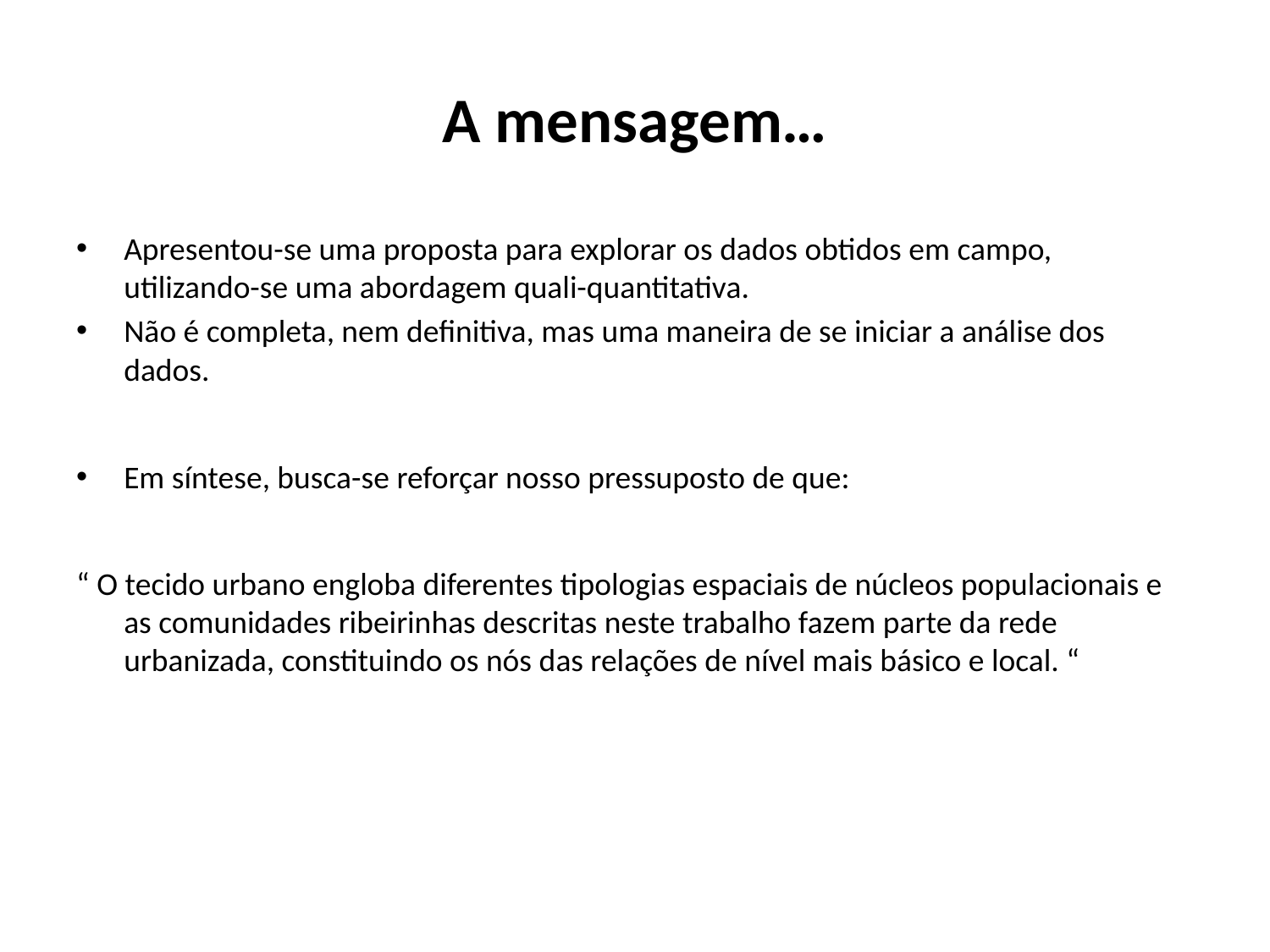

# A mensagem…
Apresentou-se uma proposta para explorar os dados obtidos em campo, utilizando-se uma abordagem quali-quantitativa.
Não é completa, nem definitiva, mas uma maneira de se iniciar a análise dos dados.

Em síntese, busca-se reforçar nosso pressuposto de que:

“ O tecido urbano engloba diferentes tipologias espaciais de núcleos populacionais e as comunidades ribeirinhas descritas neste trabalho fazem parte da rede urbanizada, constituindo os nós das relações de nível mais básico e local. “